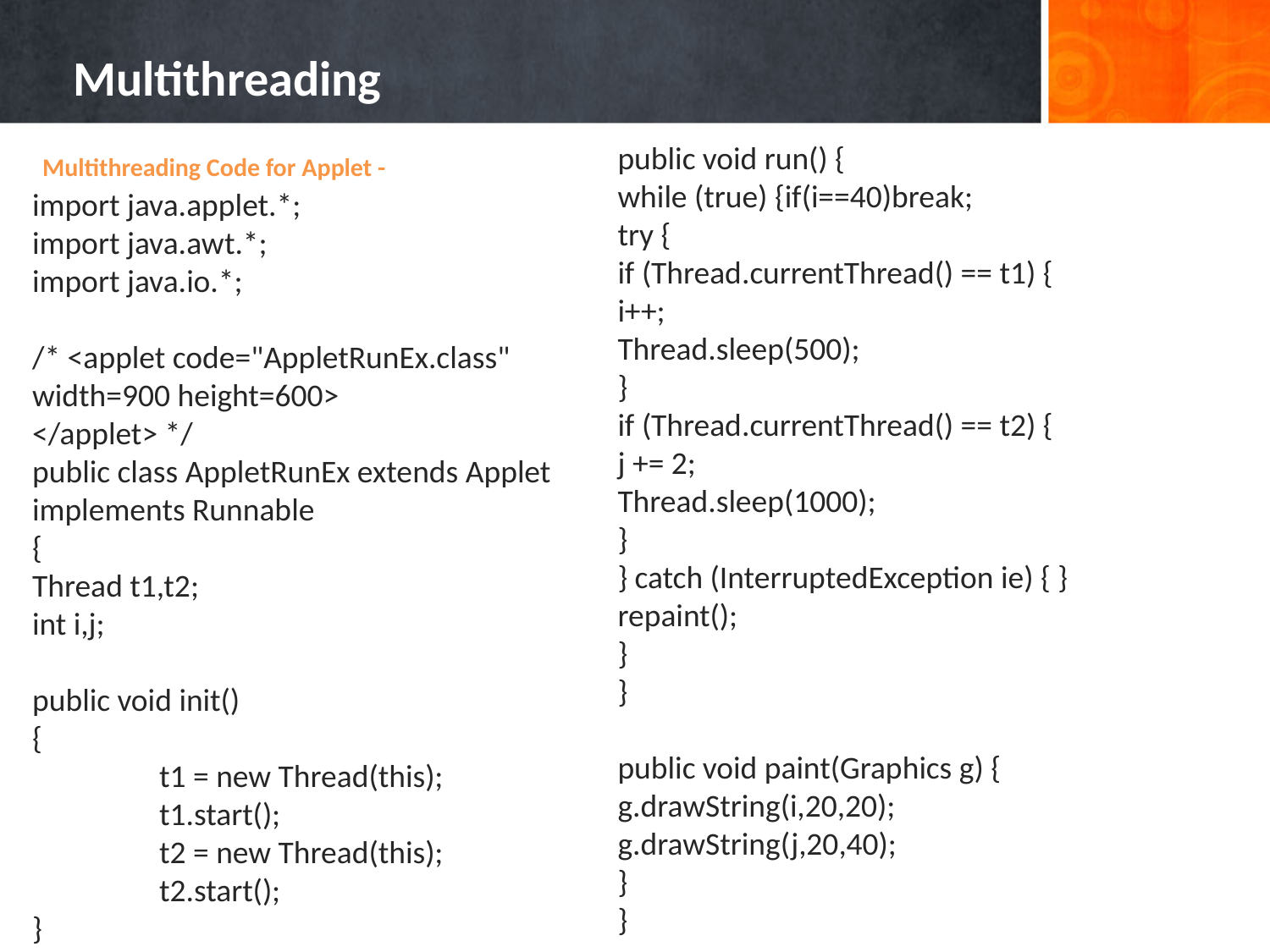

Multithreading

Multithreading Code for Applet -

public void run() {
while (true) {if(i==40)break;
try {
if (Thread.currentThread() == t1) {
i++;
Thread.sleep(500);
}
if (Thread.currentThread() == t2) {
j += 2;
Thread.sleep(1000);
}
} catch (InterruptedException ie) { }
repaint();
}
}

public void paint(Graphics g) {
g.drawString(i,20,20);
g.drawString(j,20,40);
}
}
import java.applet.*;
import java.awt.*;
import java.io.*;

/* <applet code="AppletRunEx.class" width=900 height=600>
</applet> */
public class AppletRunEx extends Applet implements Runnable
{
Thread t1,t2;
int i,j;

public void init()
{
	t1 = new Thread(this);
	t1.start();
	t2 = new Thread(this);
	t2.start();
}